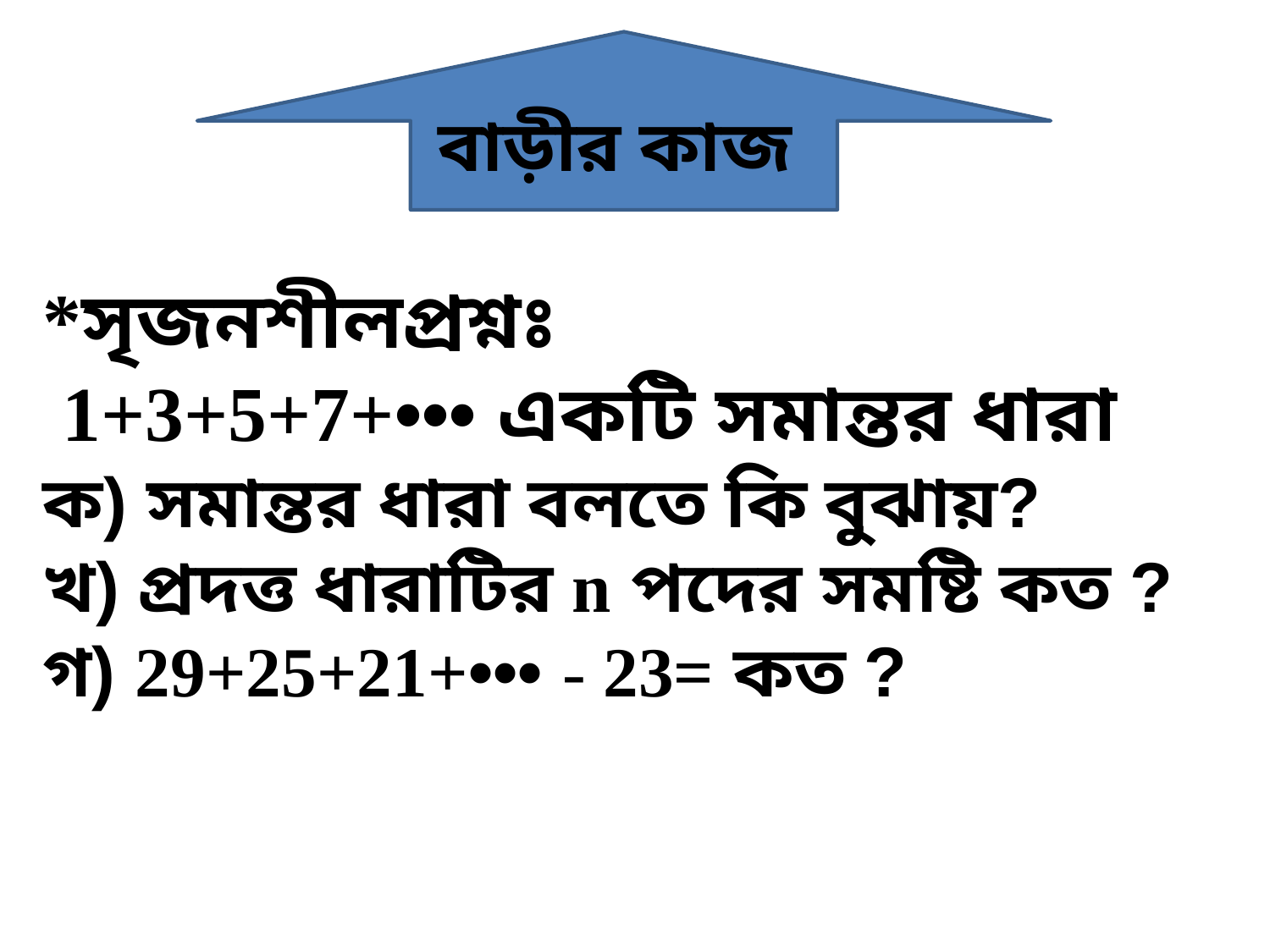

বাড়ীর কাজ
*সৃজনশীলপ্রশ্নঃ
 1+3+5+7+••• একটি সমান্তর ধারা
ক) সমান্তর ধারা বলতে কি বুঝায়?
খ) প্রদত্ত ধারাটির n পদের সমষ্টি কত ?
গ) 29+25+21+••• - 23= কত ?